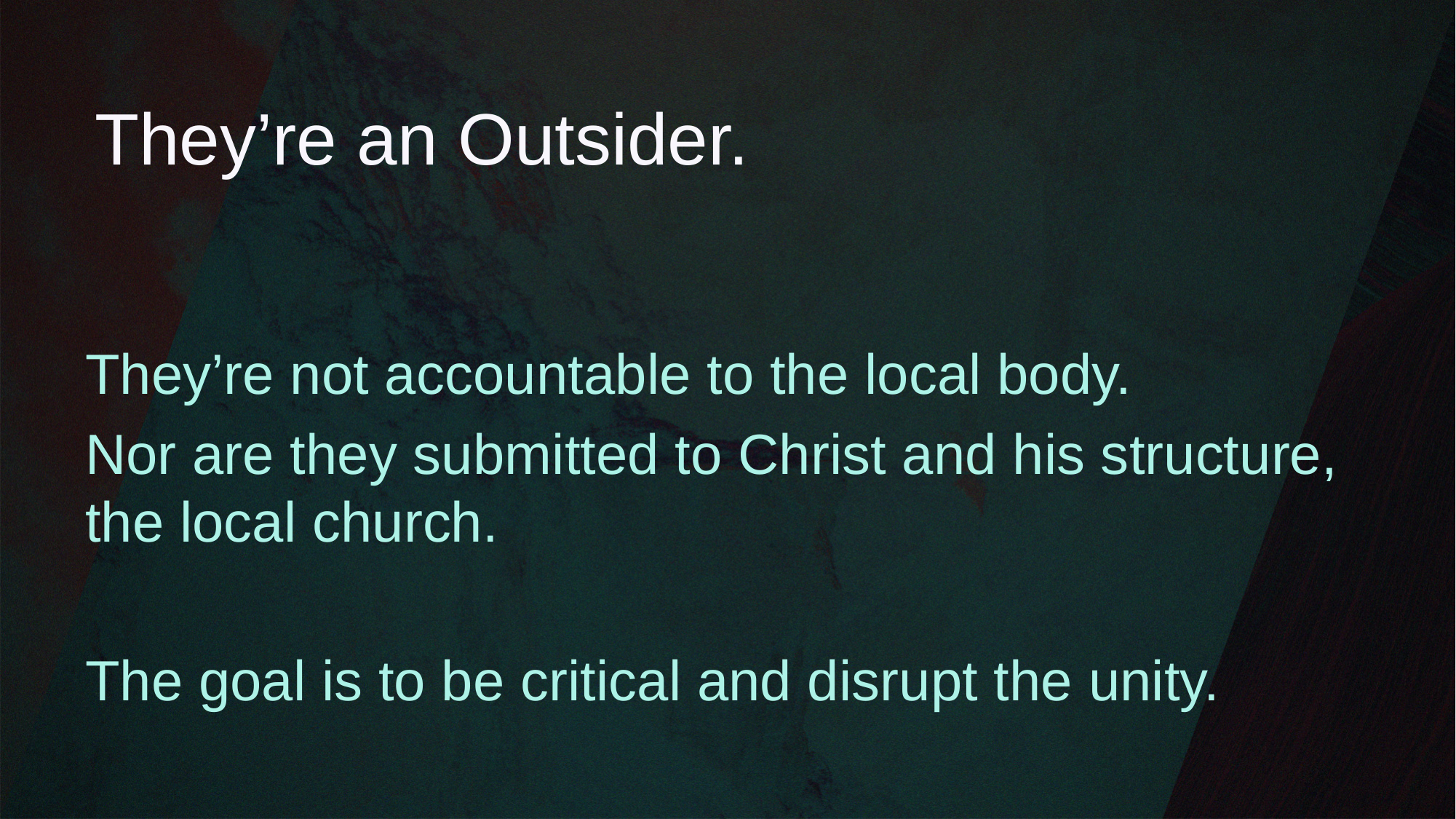

They’re an Outsider.
They’re not accountable to the local body.
Nor are they submitted to Christ and his structure, the local church.

The goal is to be critical and disrupt the unity.